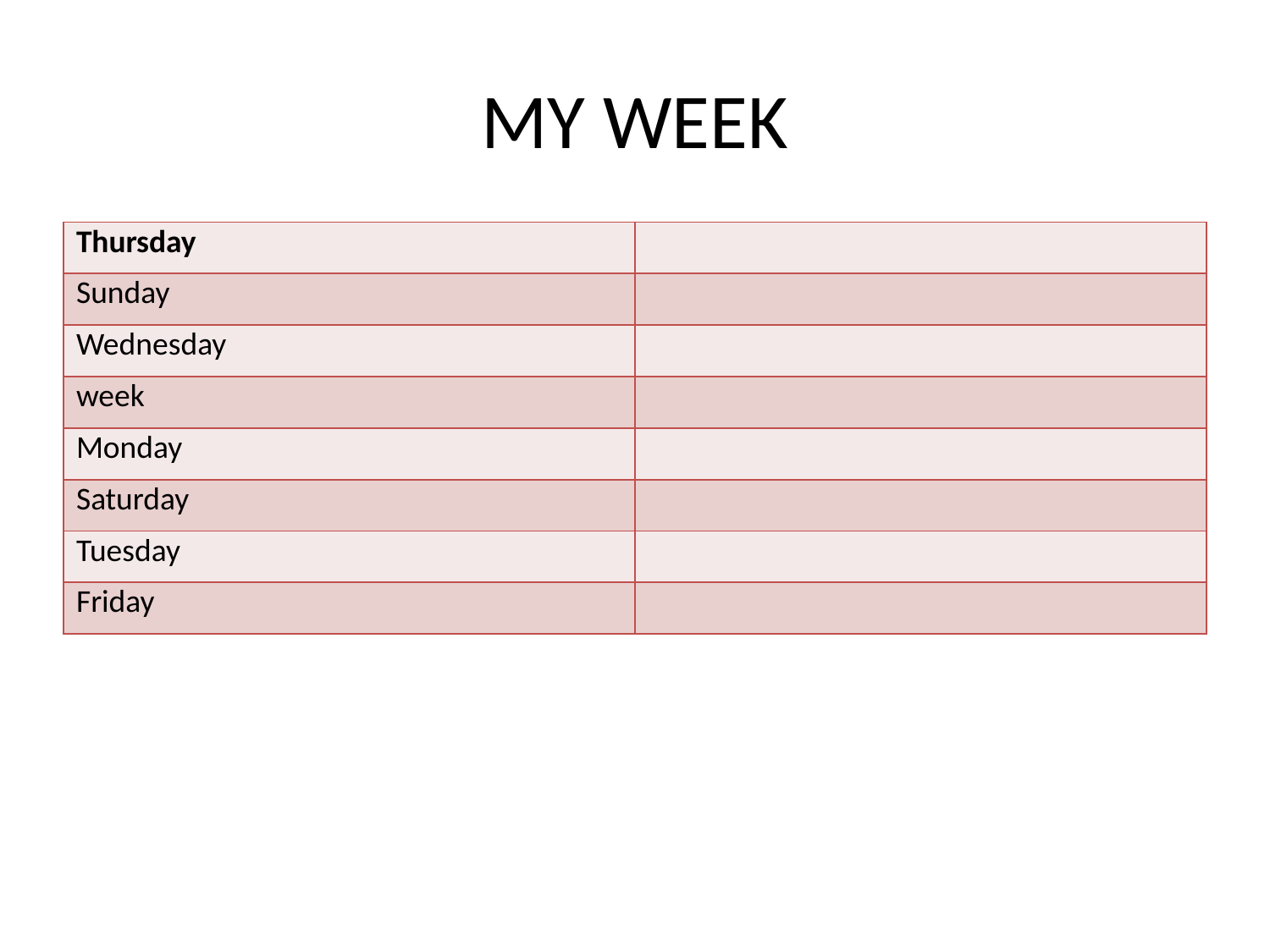

# MY WEEK
| Thursday |  |
| --- | --- |
| Sunday |  |
| Wednesday |  |
| week |  |
| Monday |  |
| Saturday |  |
| Tuesday |  |
| Friday |  |